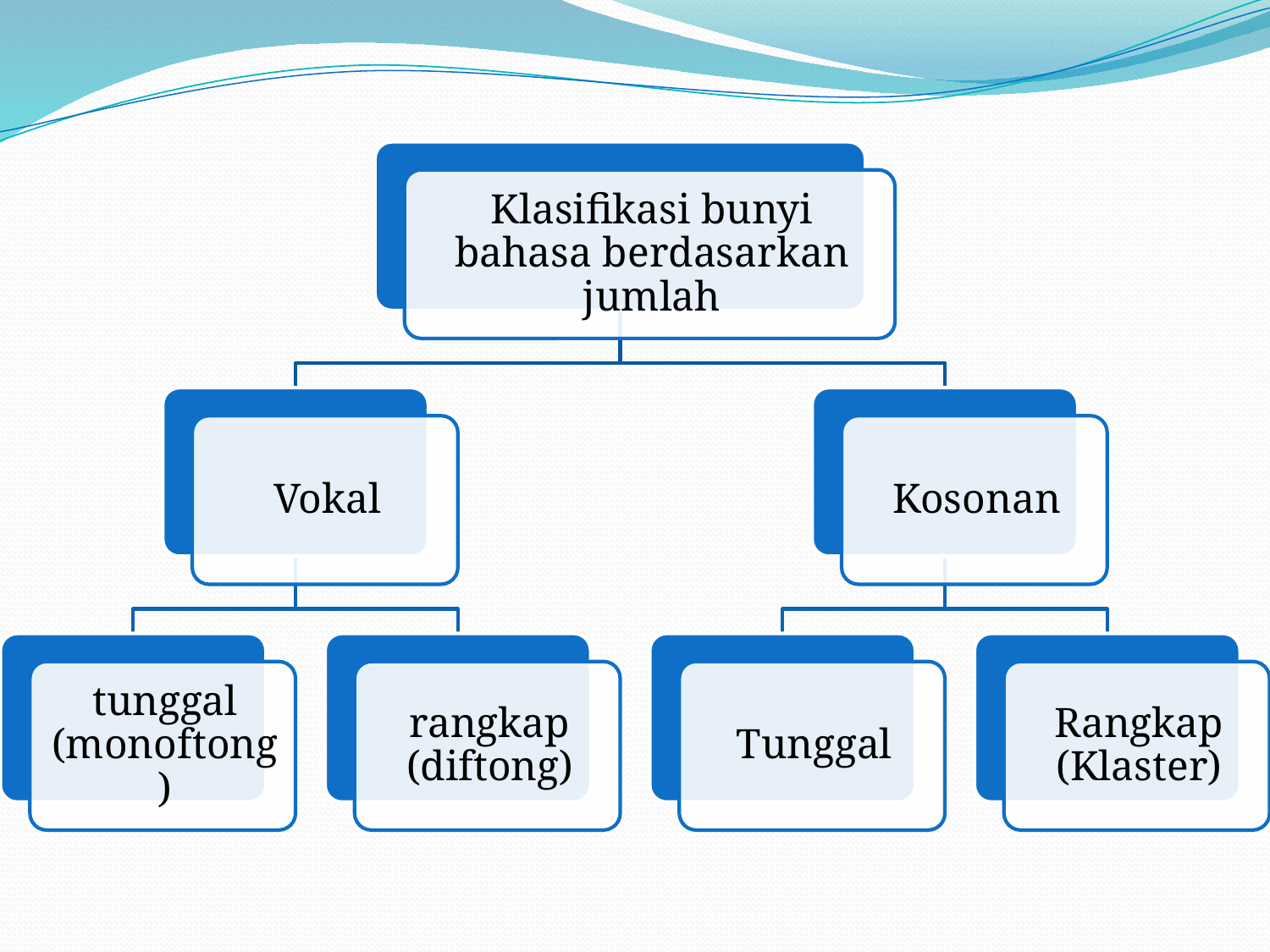

Klasifikasi bunyi bahasa berdasarkan jumlah
Vokal
tunggal (monoftong)
rangkap (diftong)
Kosonan
Tunggal
Rangkap (Klaster)